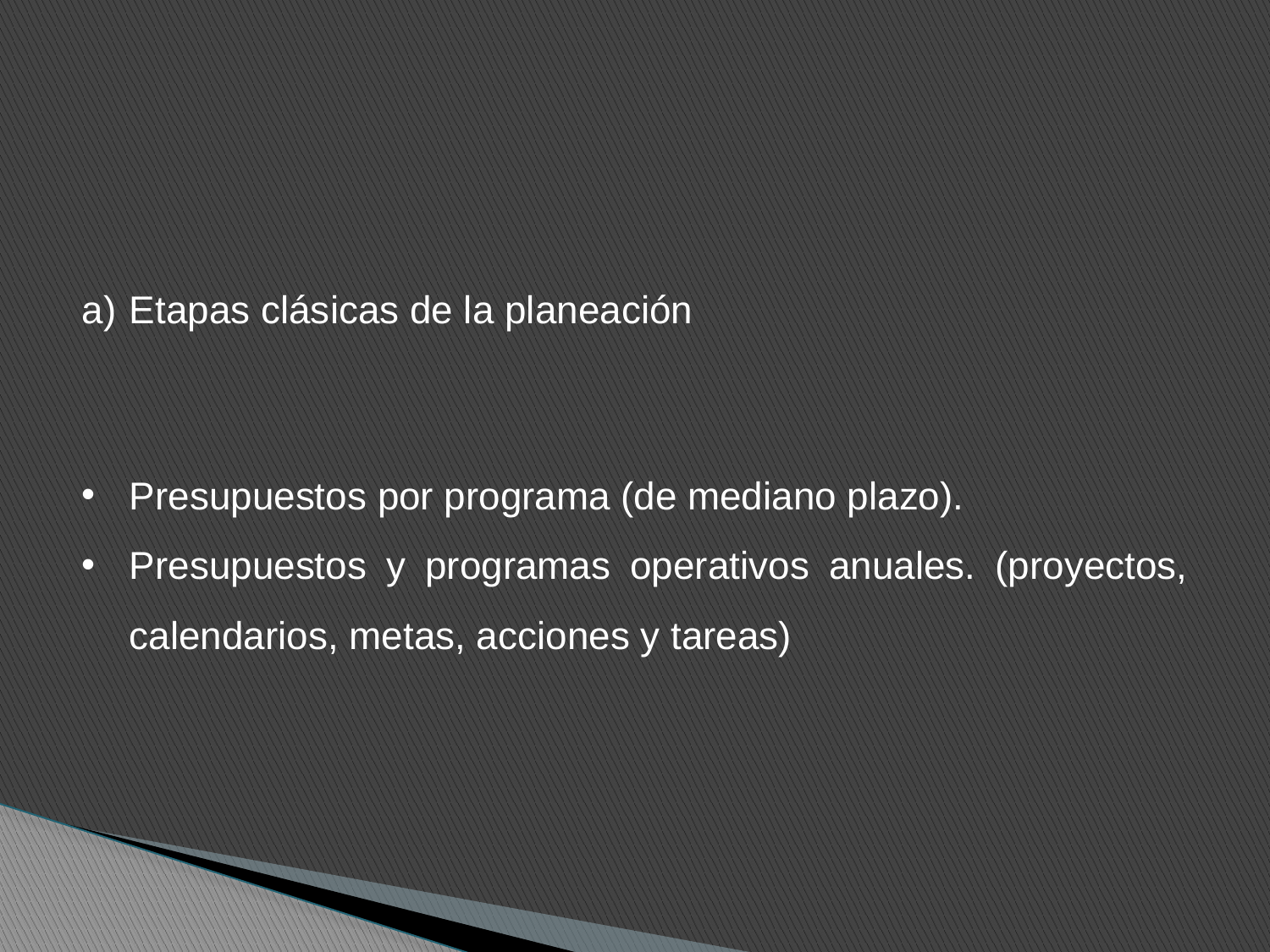

Etapas clásicas de la planeación

Presupuestos por programa (de mediano plazo).
Presupuestos y programas operativos anuales. (proyectos, calendarios, metas, acciones y tareas)